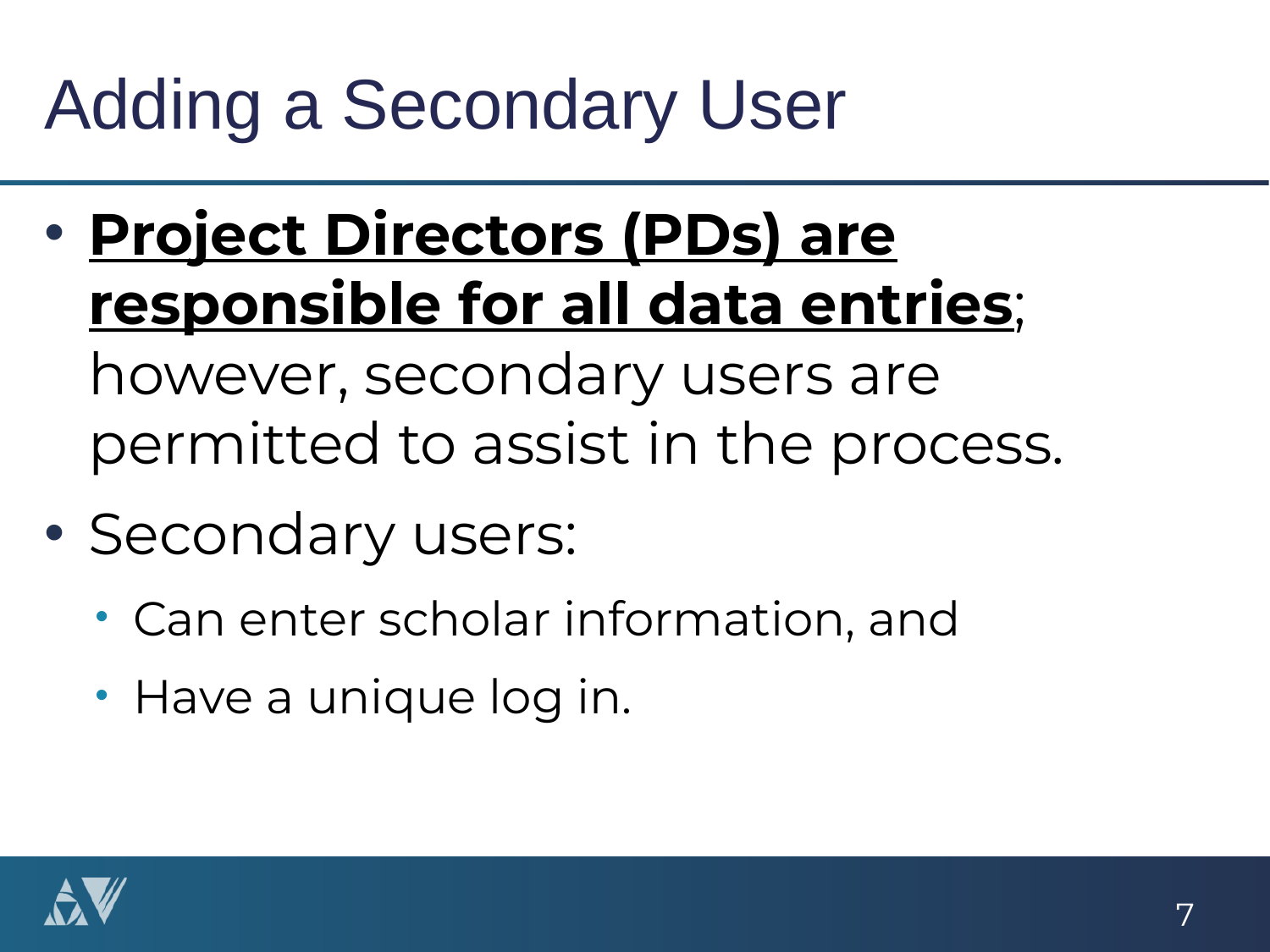

# Adding a Secondary User
Project Directors (PDs) are responsible for all data entries; however, secondary users are permitted to assist in the process.
Secondary users:
Can enter scholar information, and
Have a unique log in.

7